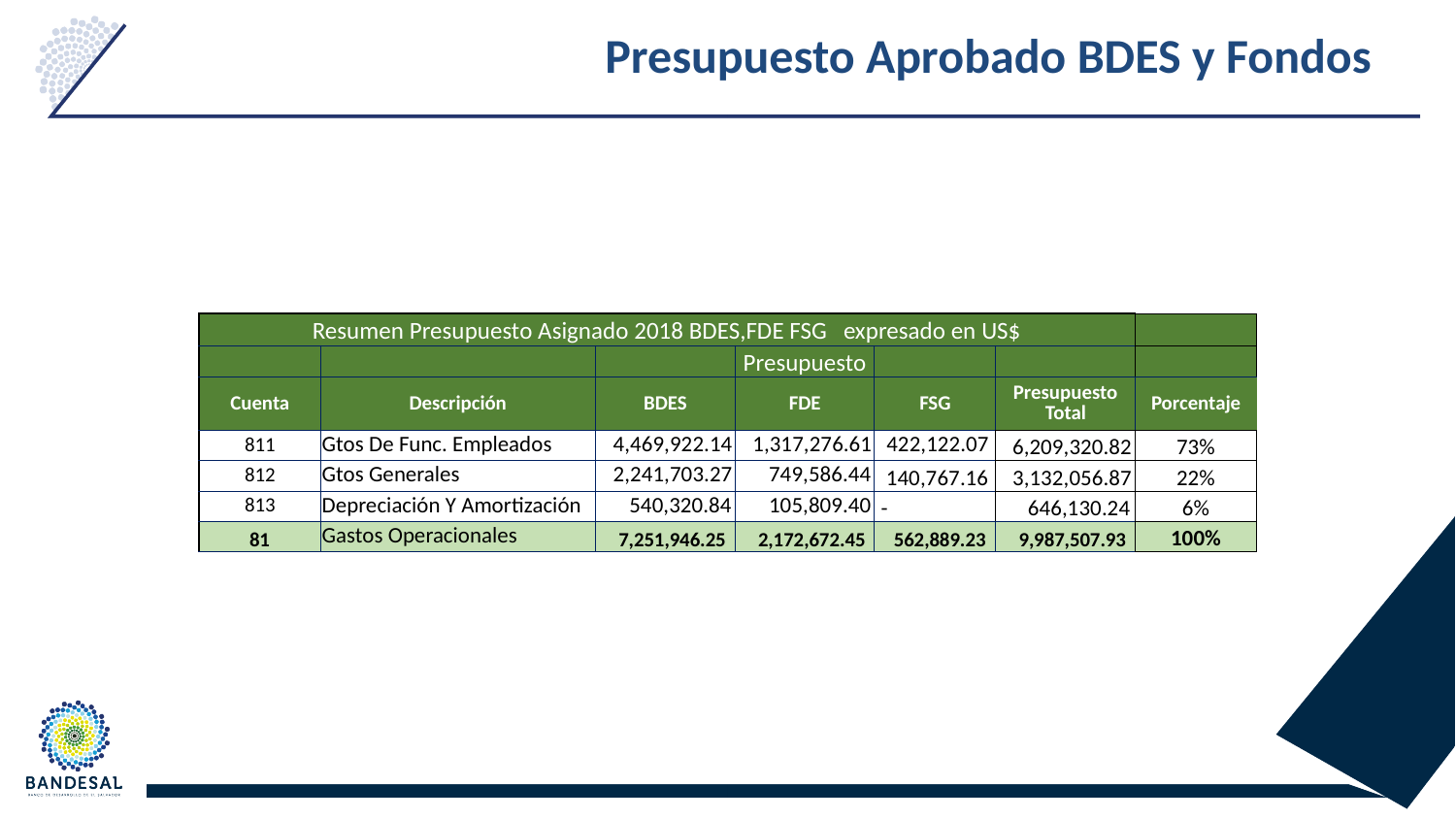

# Presupuesto Aprobado BDES y Fondos
| Resumen Presupuesto Asignado 2018 BDES,FDE FSG expresado en US$ |  |  |  |  |  |  |
| --- | --- | --- | --- | --- | --- | --- |
|  |  |  | Presupuesto |  |  |  |
| Cuenta | Descripción | BDES | FDE | FSG | Presupuesto Total | Porcentaje |
| 811 | Gtos De Func. Empleados | 4,469,922.14 | 1,317,276.61 | 422,122.07 | 6,209,320.82 | 73% |
| 812 | Gtos Generales | 2,241,703.27 | 749,586.44 | 140,767.16 | 3,132,056.87 | 22% |
| 813 | Depreciación Y Amortización | 540,320.84 | 105,809.40 | - | 646,130.24 | 6% |
| 81 | Gastos Operacionales | 7,251,946.25 | 2,172,672.45 | 562,889.23 | 9,987,507.93 | 100% |